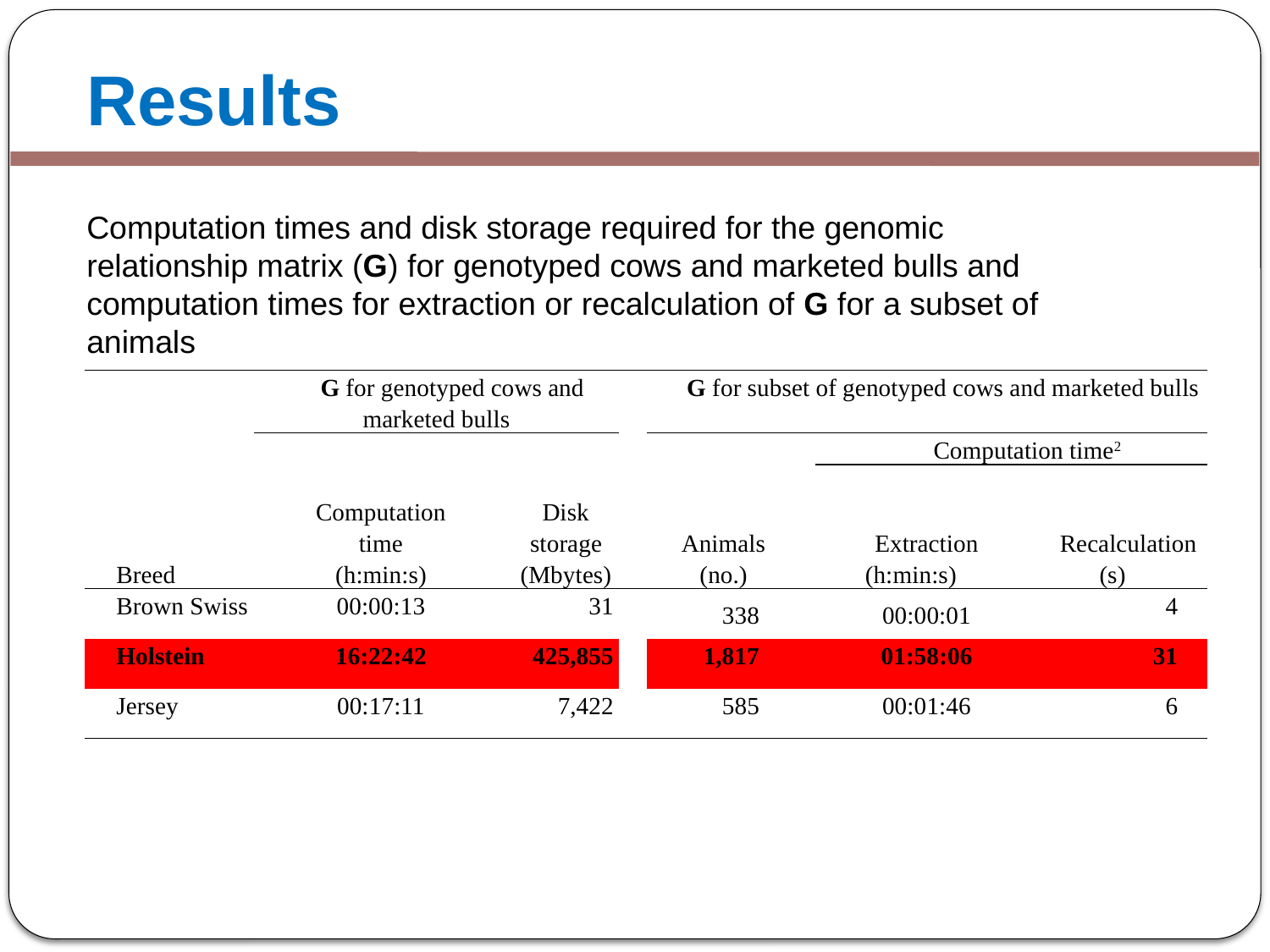

# Results
Computation times and disk storage required for the genomic relationship matrix (G) for genotyped cows and marketed bulls and computation times for extraction or recalculation of G for a subset of animals
| Breed | G for genotyped cows and marketed bulls |  |  |  | G for subset of genotyped cows and marketed bulls |  |  |  |  |
| --- | --- | --- | --- | --- | --- | --- | --- | --- | --- |
|  | Computation time (h:min:s) |  | Disk storage (Mbytes) |  | Animals (no.) |  | Computation time2 |  |  |
|  |  |  |  |  |  |  | Extraction (h:min:s) |  | Recalculation (s) |
| Brown Swiss | 00:00:13 |  | 31 |  | 338 |  | 00:00:01 |  | 4 |
| Holstein | 16:22:42 |  | 425,855 |  | 1,817 |  | 01:58:06 |  | 31 |
| Jersey | 00:17:11 |  | 7,422 |  | 585 |  | 00:01:46 |  | 6 |